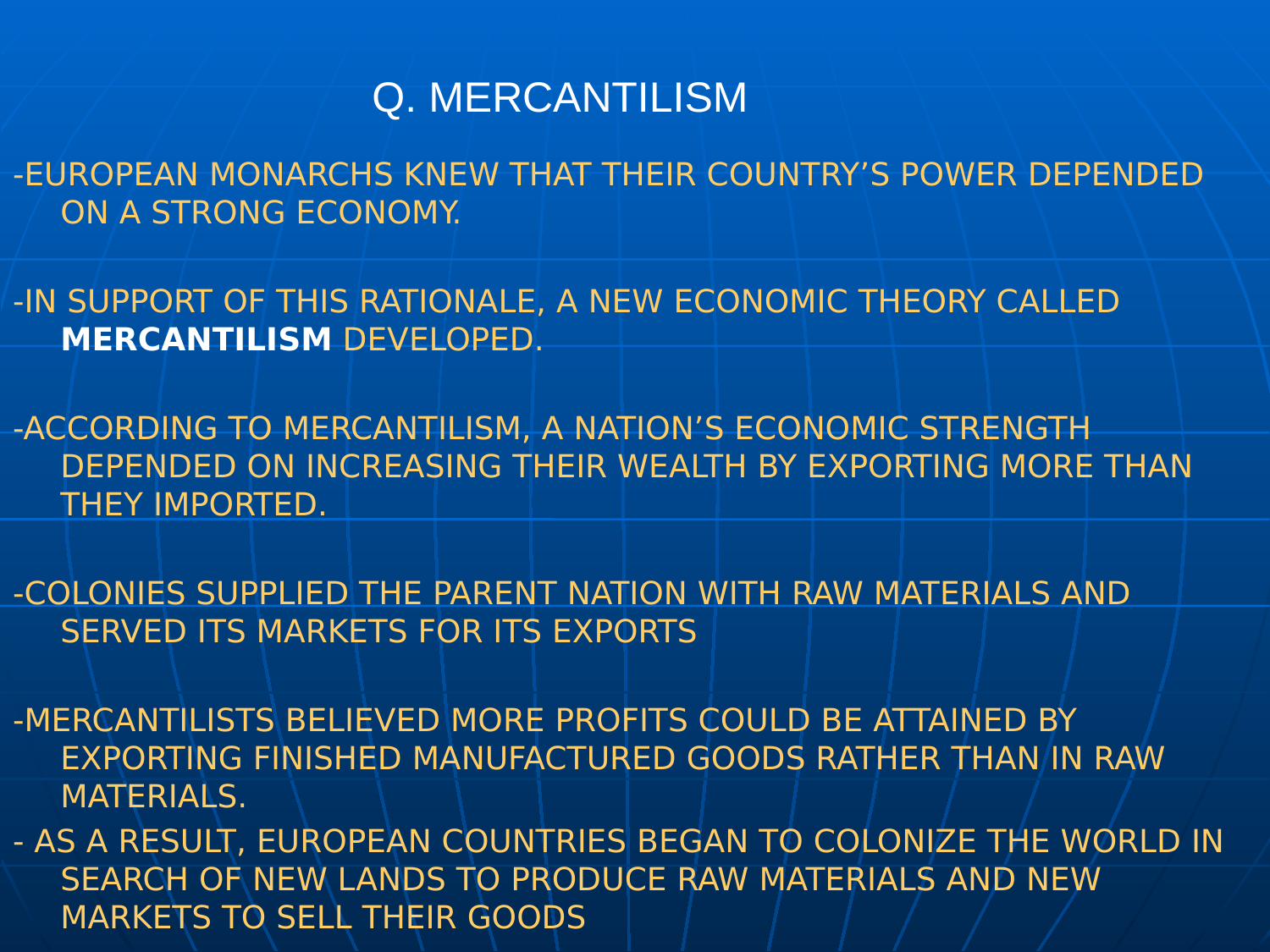

Q. MERCANTILISM
-EUROPEAN MONARCHS KNEW THAT THEIR COUNTRY’S POWER DEPENDED ON A STRONG ECONOMY.

-IN SUPPORT OF THIS RATIONALE, A NEW ECONOMIC THEORY CALLED MERCANTILISM DEVELOPED.

-ACCORDING TO MERCANTILISM, A NATION’S ECONOMIC STRENGTH DEPENDED ON INCREASING THEIR WEALTH BY EXPORTING MORE THAN THEY IMPORTED.

-COLONIES SUPPLIED THE PARENT NATION WITH RAW MATERIALS AND SERVED ITS MARKETS FOR ITS EXPORTS

-MERCANTILISTS BELIEVED MORE PROFITS COULD BE ATTAINED BY EXPORTING FINISHED MANUFACTURED GOODS RATHER THAN IN RAW MATERIALS.
- AS A RESULT, EUROPEAN COUNTRIES BEGAN TO COLONIZE THE WORLD IN SEARCH OF NEW LANDS TO PRODUCE RAW MATERIALS AND NEW MARKETS TO SELL THEIR GOODS